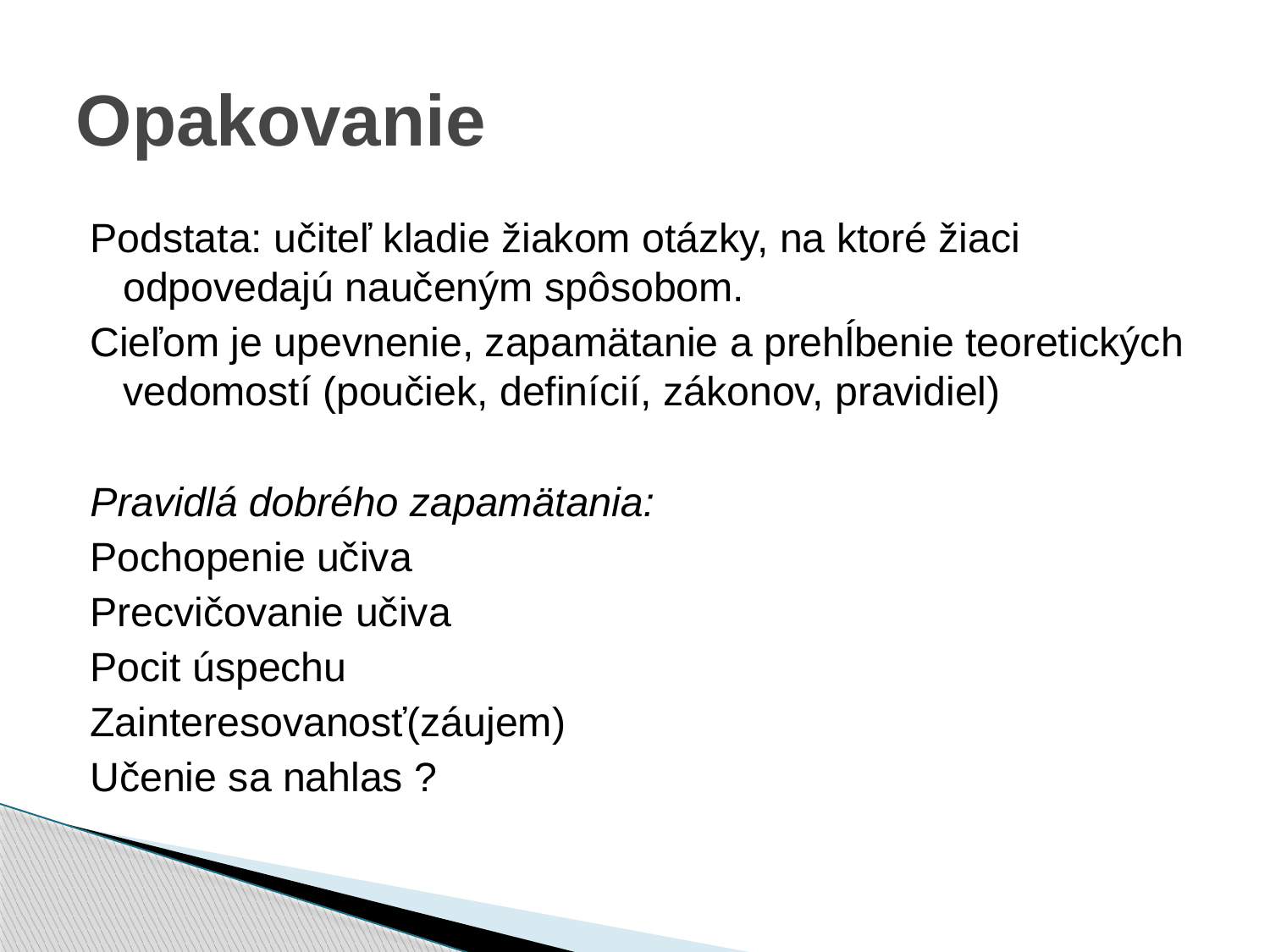

# Opakovanie
Podstata: učiteľ kladie žiakom otázky, na ktoré žiaci odpovedajú naučeným spôsobom.
Cieľom je upevnenie, zapamätanie a prehĺbenie teoretických vedomostí (poučiek, definícií, zákonov, pravidiel)

Pravidlá dobrého zapamätania:
Pochopenie učiva
Precvičovanie učiva
Pocit úspechu
Zainteresovanosť(záujem)
Učenie sa nahlas ?